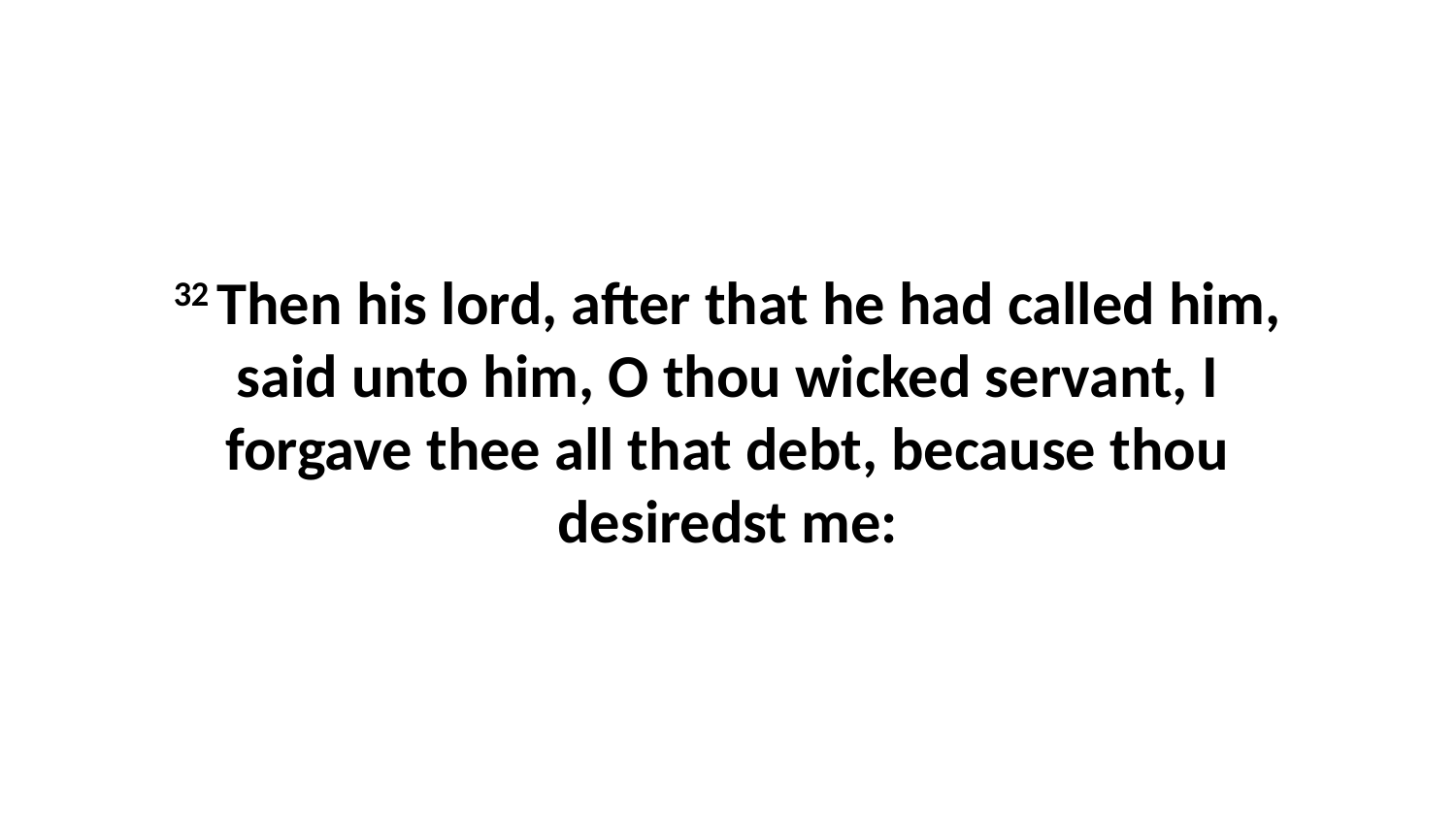

32 Then his lord, after that he had called him, said unto him, O thou wicked servant, I forgave thee all that debt, because thou desiredst me: